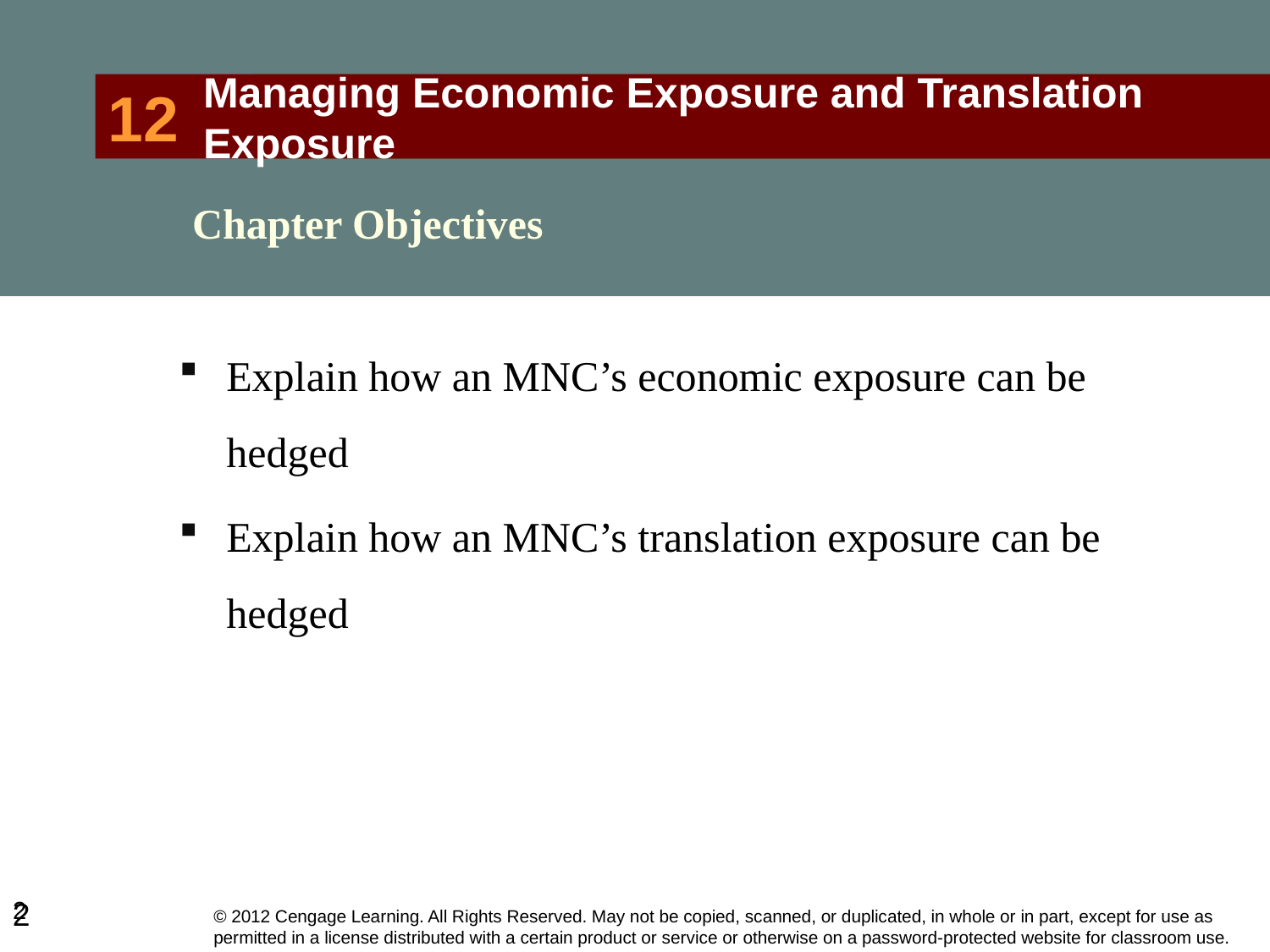

# 12
Managing Economic Exposure and Translation Exposure
Chapter Objectives
Explain how an MNC’s economic exposure can be hedged
Explain how an MNC’s translation exposure can be hedged

2
2